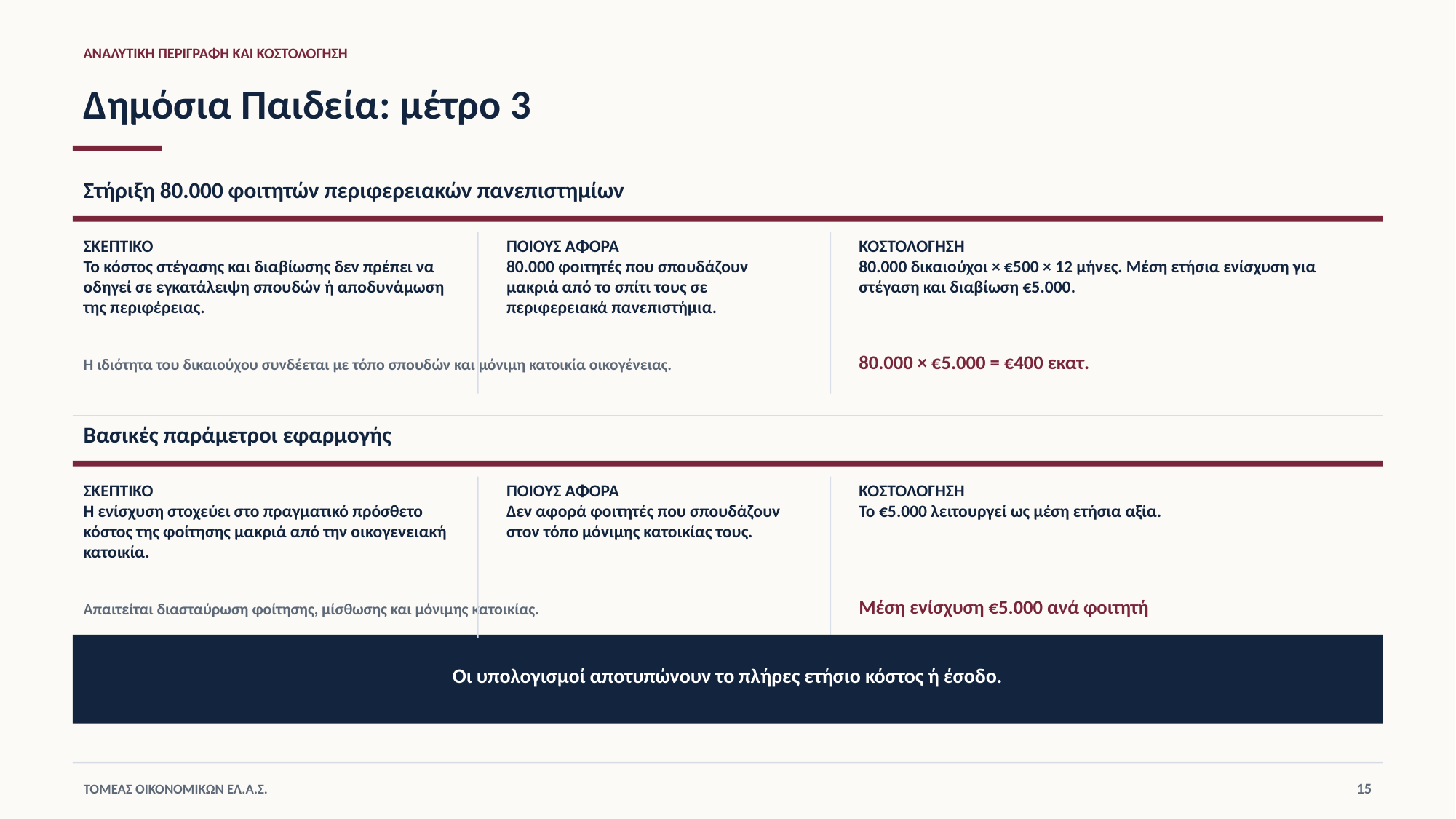

ΑΝΑΛΥΤΙΚΗ ΠΕΡΙΓΡΑΦΗ ΚΑΙ ΚΟΣΤΟΛΟΓΗΣΗ
Δημόσια Παιδεία: μέτρο 3

Στήριξη 80.000 φοιτητών περιφερειακών πανεπιστημίων

ΣΚΕΠΤΙΚΟ
Το κόστος στέγασης και διαβίωσης δεν πρέπει να οδηγεί σε εγκατάλειψη σπουδών ή αποδυνάμωση της περιφέρειας.
ΠΟΙΟΥΣ ΑΦΟΡΑ
80.000 φοιτητές που σπουδάζουν μακριά από το σπίτι τους σε περιφερειακά πανεπιστήμια.
ΚΟΣΤΟΛΟΓΗΣΗ
80.000 δικαιούχοι × €500 × 12 μήνες. Μέση ετήσια ενίσχυση για στέγαση και διαβίωση €5.000.

80.000 × €5.000 = €400 εκατ.
Η ιδιότητα του δικαιούχου συνδέεται με τόπο σπουδών και μόνιμη κατοικία οικογένειας.
Βασικές παράμετροι εφαρμογής

ΣΚΕΠΤΙΚΟ
Η ενίσχυση στοχεύει στο πραγματικό πρόσθετο κόστος της φοίτησης μακριά από την οικογενειακή κατοικία.
ΠΟΙΟΥΣ ΑΦΟΡΑ
Δεν αφορά φοιτητές που σπουδάζουν στον τόπο μόνιμης κατοικίας τους.
ΚΟΣΤΟΛΟΓΗΣΗ
Το €5.000 λειτουργεί ως μέση ετήσια αξία.

Μέση ενίσχυση €5.000 ανά φοιτητή
Απαιτείται διασταύρωση φοίτησης, μίσθωσης και μόνιμης κατοικίας.

Οι υπολογισμοί αποτυπώνουν το πλήρες ετήσιο κόστος ή έσοδο.

15
ΤΟΜΕΑΣ ΟΙΚΟΝΟΜΙΚΩΝ ΕΛ.Α.Σ.